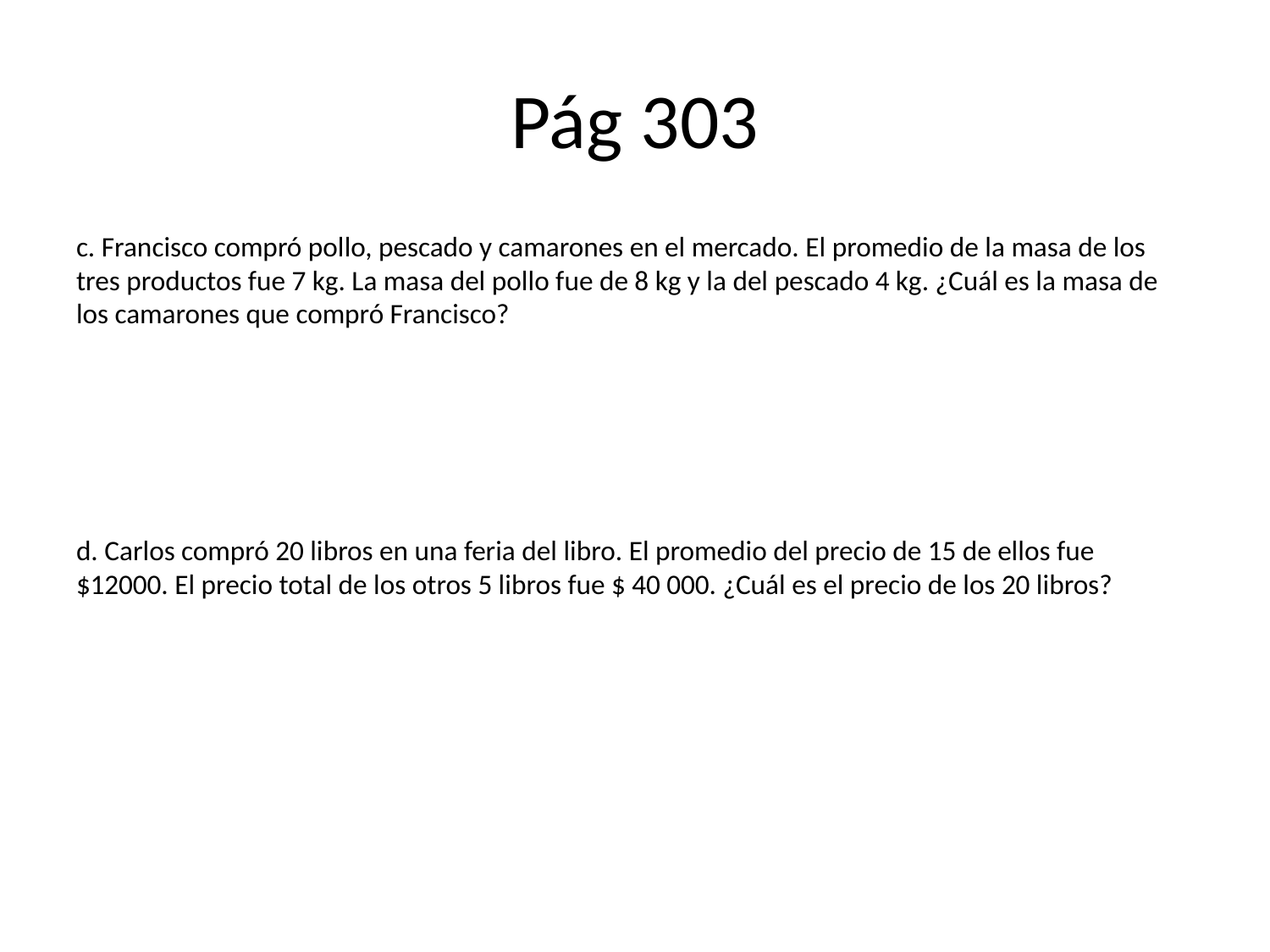

# Pág 303
c. Francisco compró pollo, pescado y camarones en el mercado. El promedio de la masa de los tres productos fue 7 kg. La masa del pollo fue de 8 kg y la del pescado 4 kg. ¿Cuál es la masa de los camarones que compró Francisco?

d. Carlos compró 20 libros en una feria del libro. El promedio del precio de 15 de ellos fue $12000. El precio total de los otros 5 libros fue $ 40 000. ¿Cuál es el precio de los 20 libros?